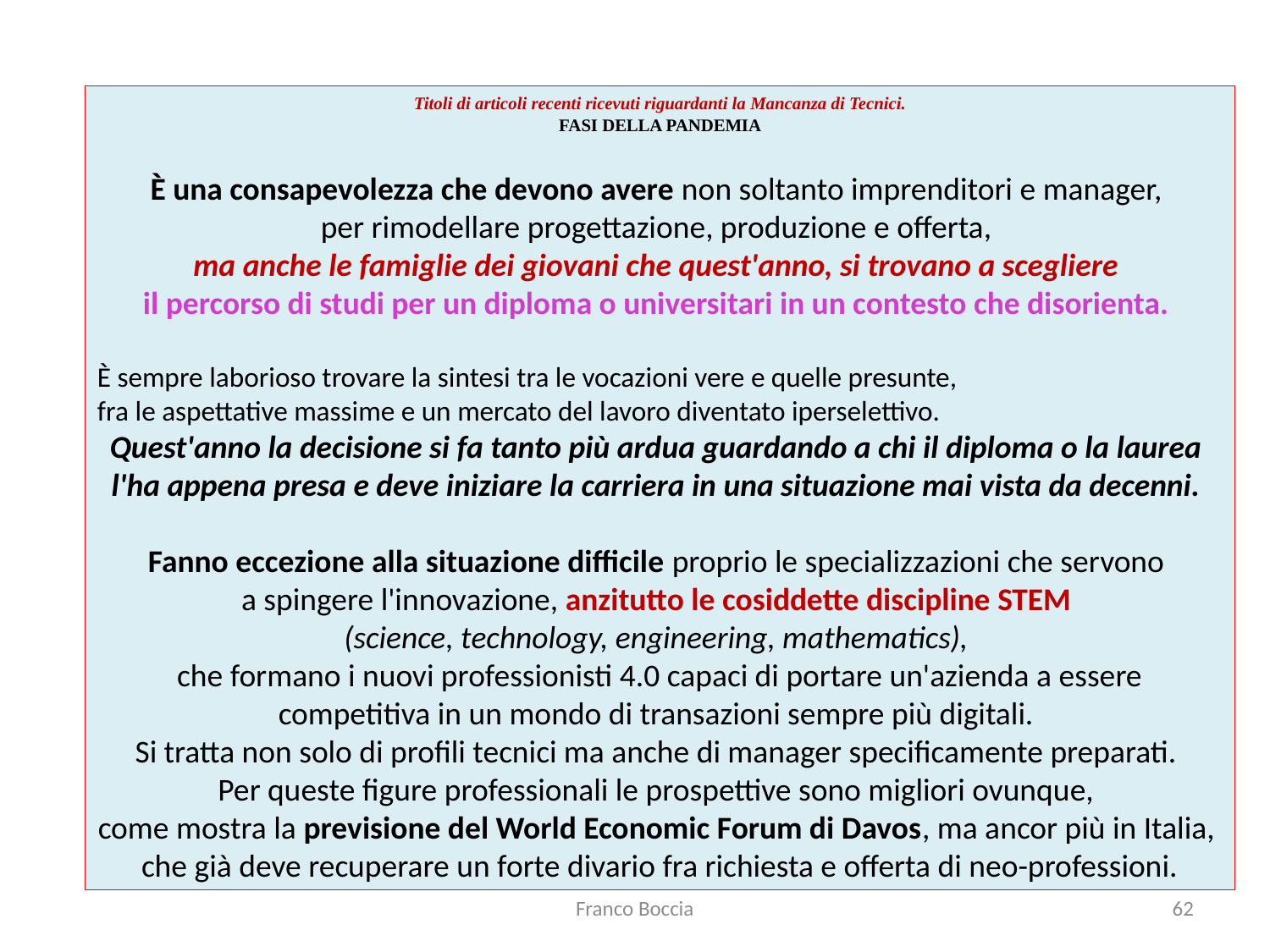

Titoli di articoli recenti ricevuti riguardanti la Mancanza di Tecnici.
FASI DELLA PANDEMIA

È una consapevolezza che devono avere non soltanto imprenditori e manager,
per rimodellare progettazione, produzione e offerta,
ma anche le famiglie dei giovani che quest'anno, si trovano a scegliere
il percorso di studi per un diploma o universitari in un contesto che disorienta.

È sempre laborioso trovare la sintesi tra le vocazioni vere e quelle presunte,
fra le aspettative massime e un mercato del lavoro diventato iperselettivo.
Quest'anno la decisione si fa tanto più ardua guardando a chi il diploma o la laurea
l'ha appena presa e deve iniziare la carriera in una situazione mai vista da decenni.

Fanno eccezione alla situazione difficile proprio le specializzazioni che servono
a spingere l'innovazione, anzitutto le cosiddette discipline STEM
(science, technology, engineering, mathematics),
che formano i nuovi professionisti 4.0 capaci di portare un'azienda a essere competitiva in un mondo di transazioni sempre più digitali.
Si tratta non solo di profili tecnici ma anche di manager specificamente preparati.
Per queste figure professionali le prospettive sono migliori ovunque,
come mostra la previsione del World Economic Forum di Davos, ma ancor più in Italia,
che già deve recuperare un forte divario fra richiesta e offerta di neo-professioni.
Franco Boccia
62